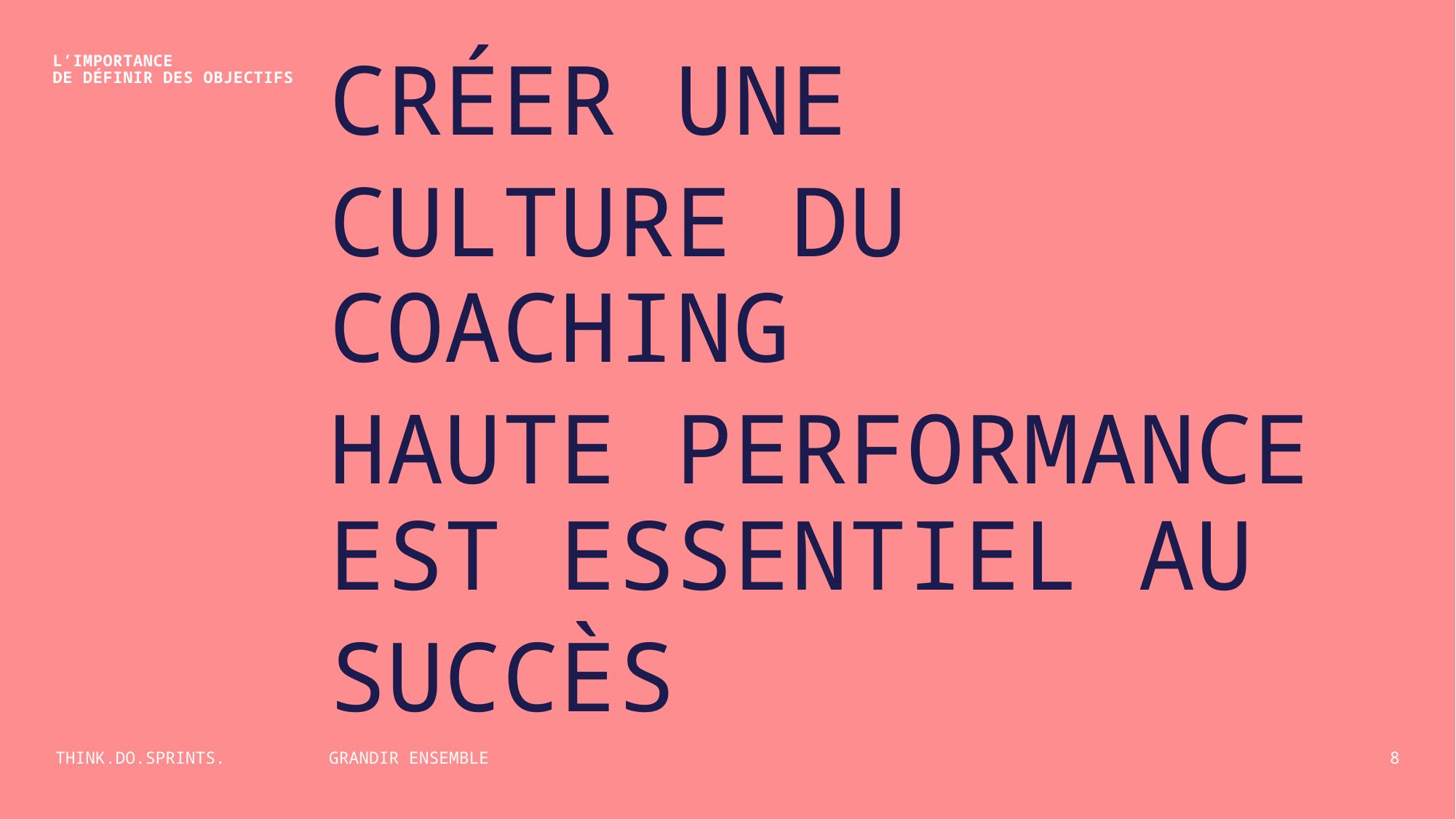

CRÉER UNE
CULTURE DU COACHING
HAUTE PERFORMANCE EST ESSENTIEL AU
SUCCÈS

L’IMPORTANCE
DE DÉFINIR DES OBJECTIFS